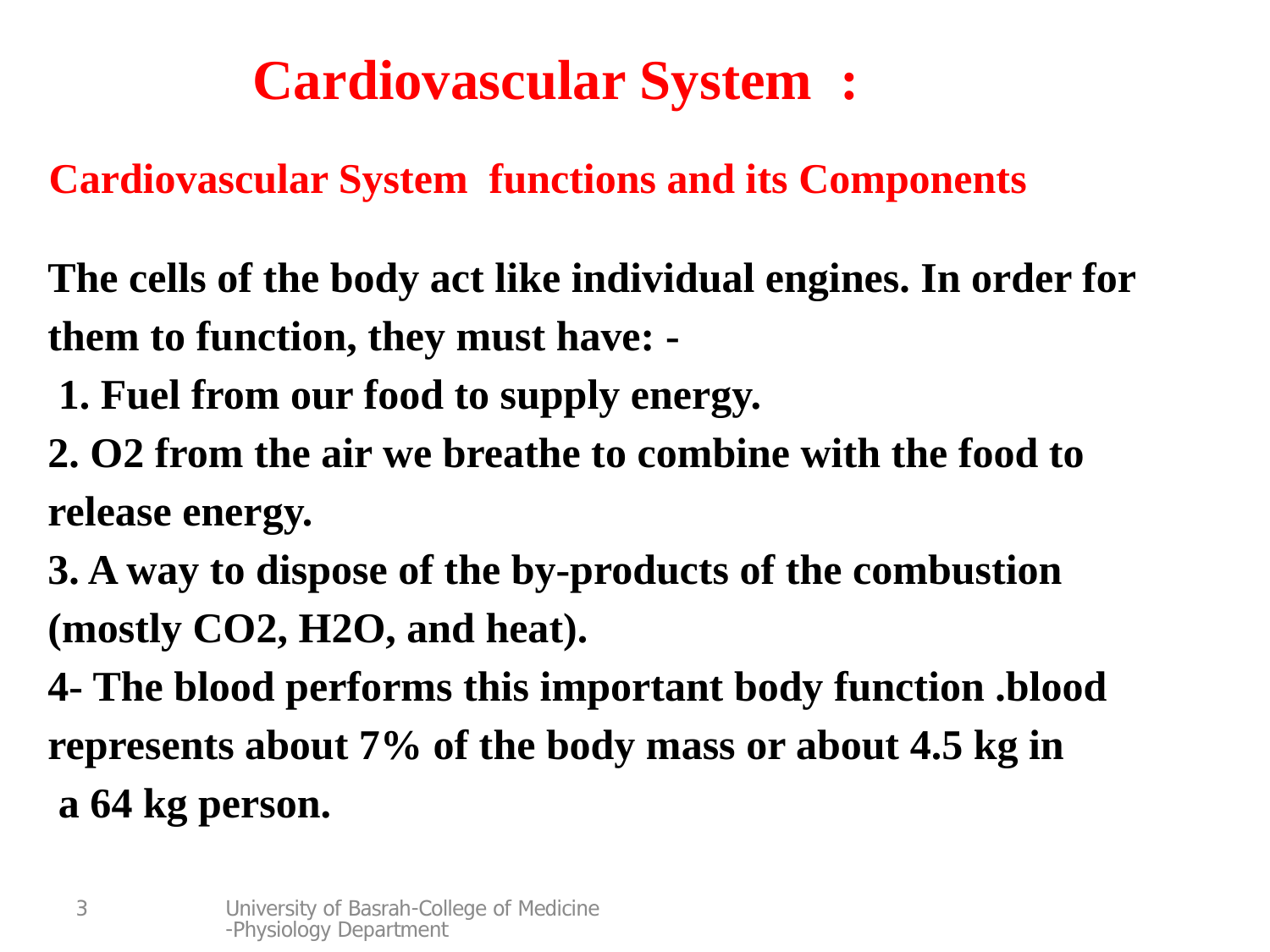

Cardiovascular System  :
Cardiovascular System  functions and its Components
The cells of the body act like individual engines. In order for them to function, they must have: -
 1. Fuel from our food to supply energy.
2. O2 from the air we breathe to combine with the food to release energy.
3. A way to dispose of the by-products of the combustion (mostly CO2, H2O, and heat).
4- The blood performs this important body function .blood represents about 7% of the body mass or about 4.5 kg in
 a 64 kg person.
3
University of Basrah-College of Medicine-Physiology Department